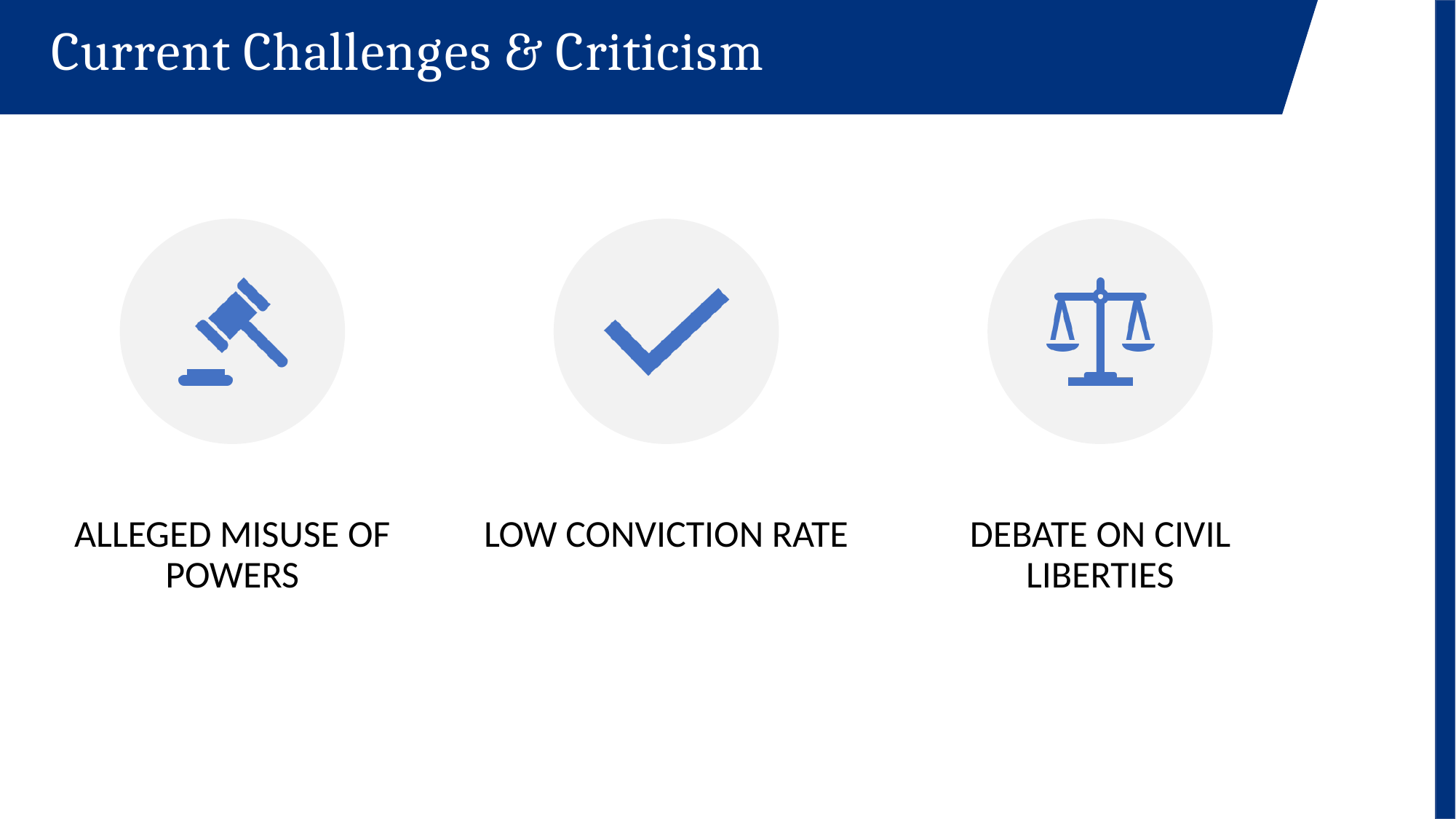

Current Challenges & Criticism
Alleged misuse of powers
Low conviction rate
Debate on civil liberties